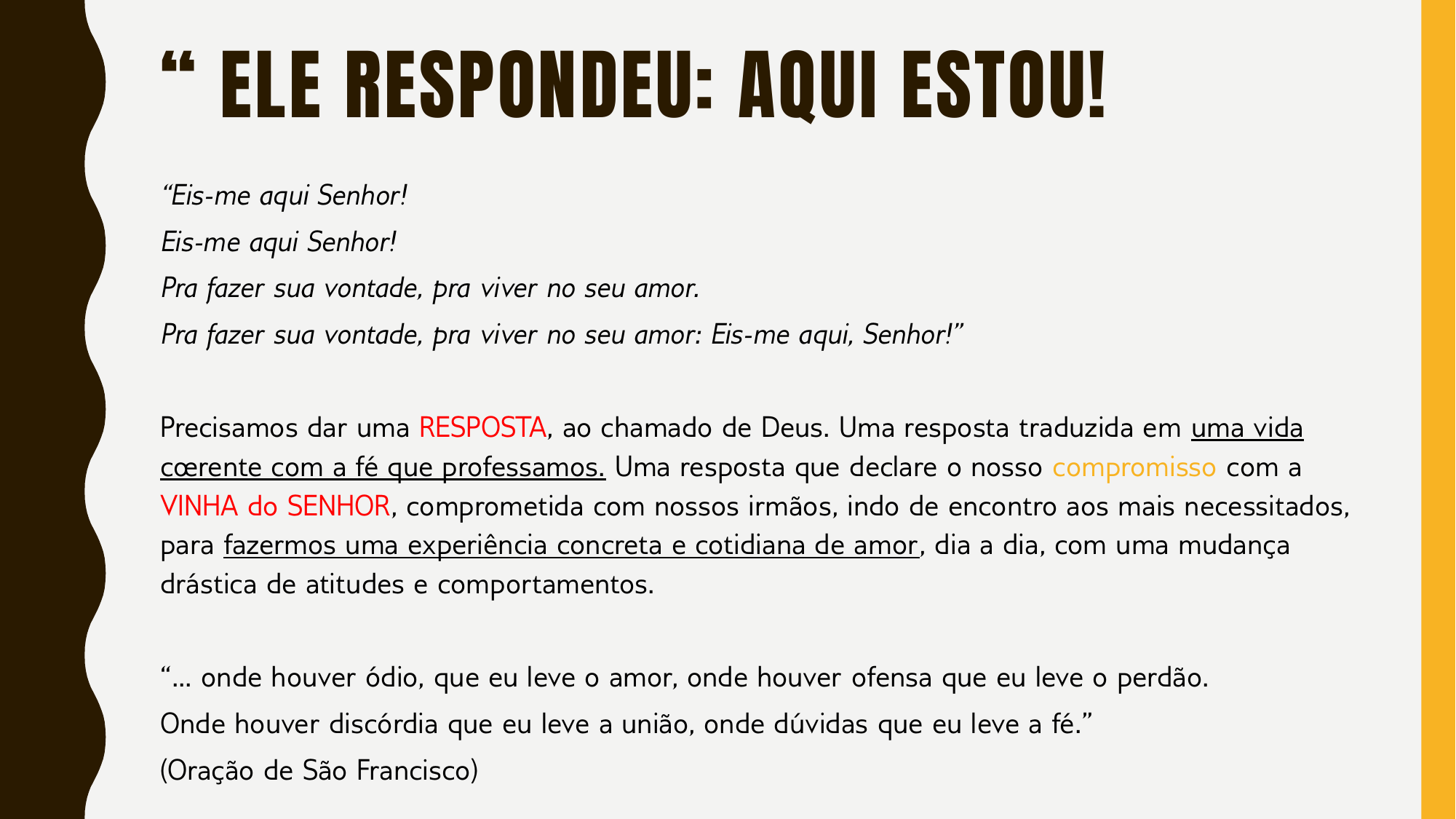

# “ ele respondeu: aqui estou!
“Eis-me aqui Senhor!
Eis-me aqui Senhor!
Pra fazer sua vontade, pra viver no seu amor.
Pra fazer sua vontade, pra viver no seu amor: Eis-me aqui, Senhor!”

Precisamos dar uma RESPOSTA, ao chamado de Deus. Uma resposta traduzida em uma vida coerente com a fé que professamos. Uma resposta que declare o nosso compromisso com a VINHA do SENHOR, comprometida com nossos irmãos, indo de encontro aos mais necessitados, para fazermos uma experiência concreta e cotidiana de amor, dia a dia, com uma mudança drástica de atitudes e comportamentos.

“... onde houver ódio, que eu leve o amor, onde houver ofensa que eu leve o perdão.
Onde houver discórdia que eu leve a união, onde dúvidas que eu leve a fé.”
(Oração de São Francisco)